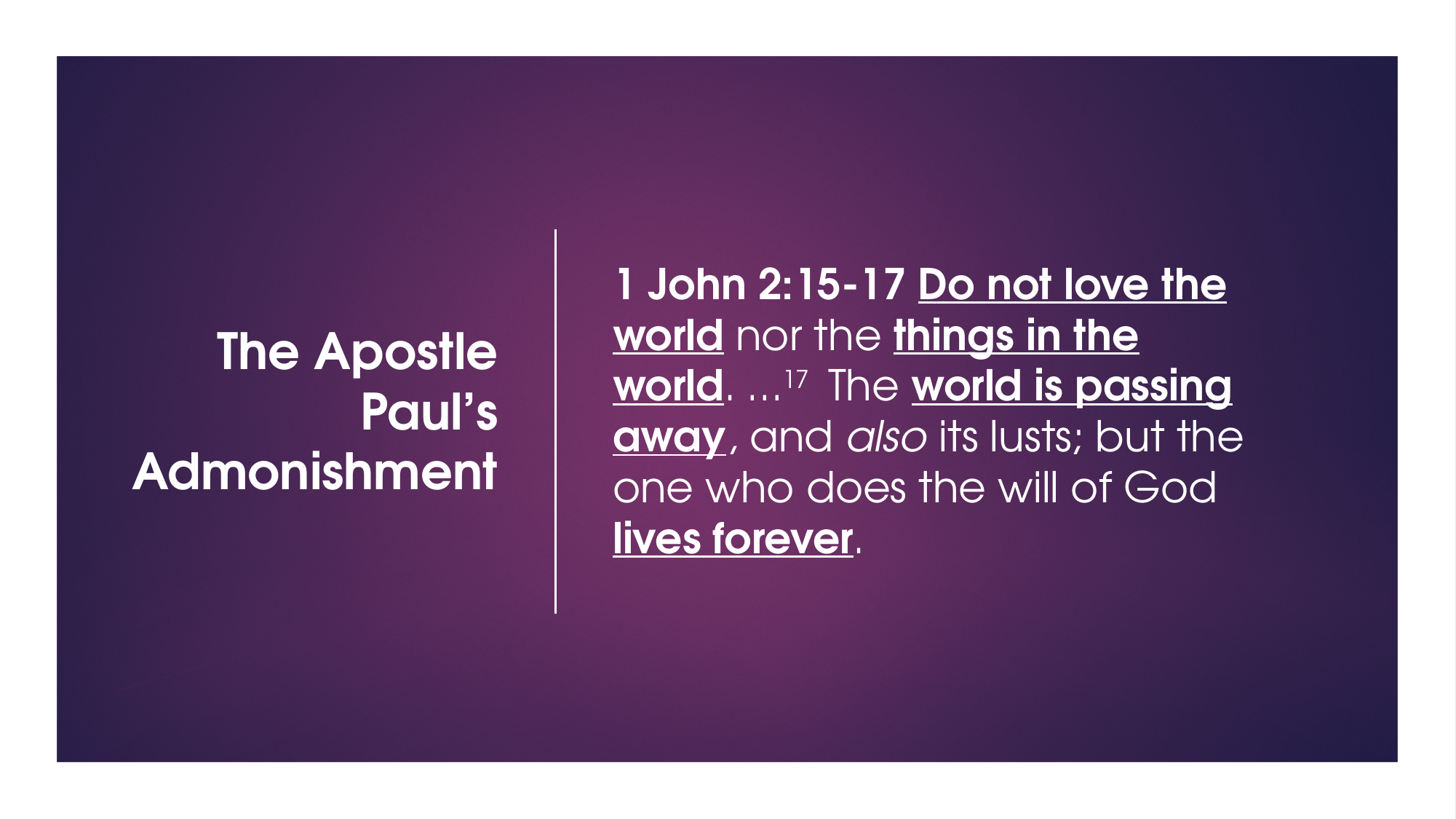

# The Apostle Paul’s Admonishment

1 John 2:15-17 Do not love the world nor the things in the world. …17  The world is passing away, and also its lusts; but the one who does the will of God lives forever.